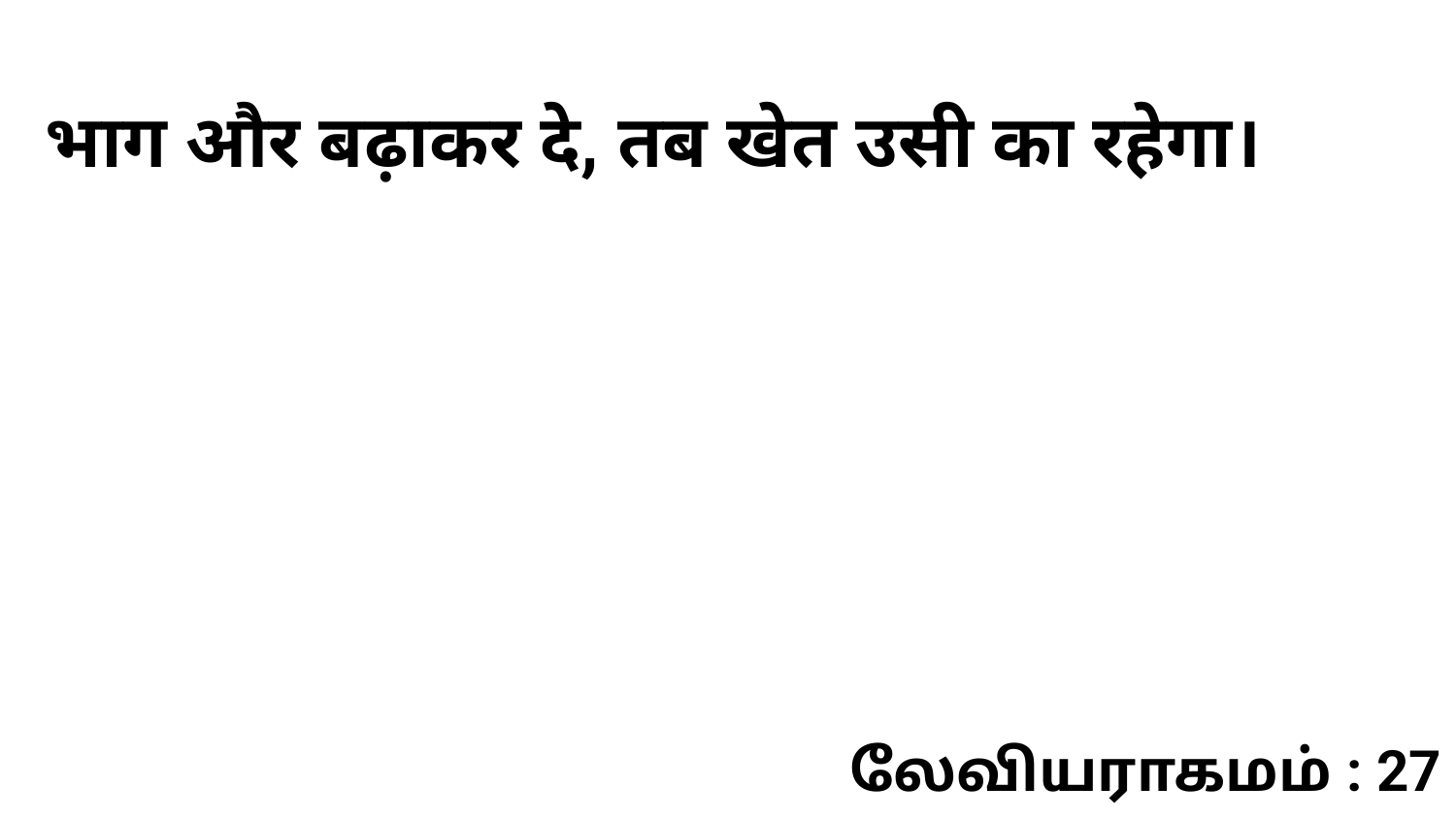

भाग और बढ़ाकर दे, तब खेत उसी का रहेगा।
லேவியராகமம் : 27